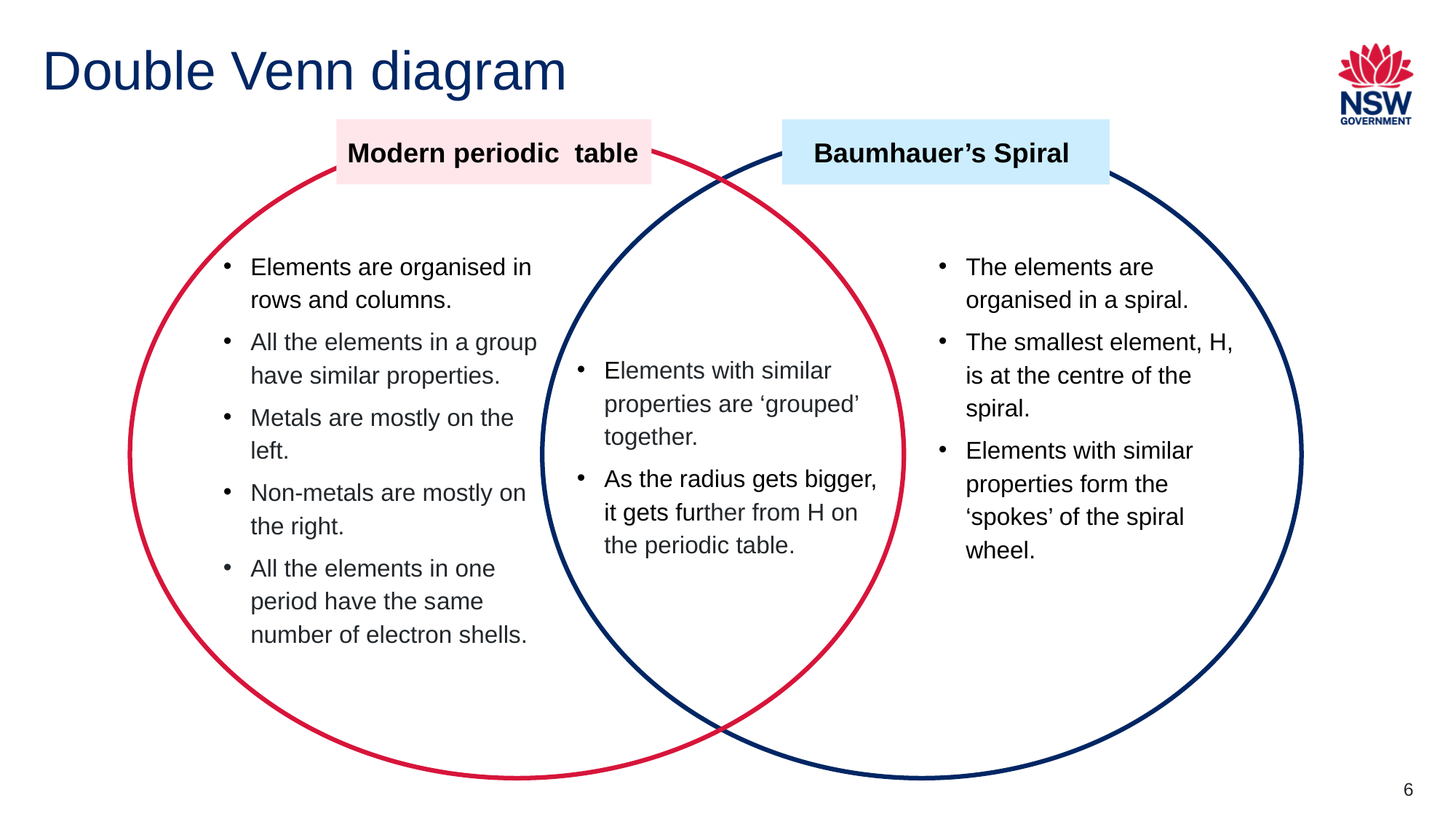

# Double Venn diagram
Modern periodic  table
Baumhauer’s Spiral

Elements are organised in rows and columns.
All the elements in a group have similar properties.
Metals are mostly on the left.
Non-metals are mostly on the right.
All the elements in one period have the same number of electron shells.

The elements are organised in a spiral.
The smallest element, H, is at the centre of the spiral.
Elements with similar properties form the ‘spokes’ of the spiral wheel.

Elements with similar properties are ‘grouped’ together.
As the radius gets bigger, it gets further from H on the periodic table.

6